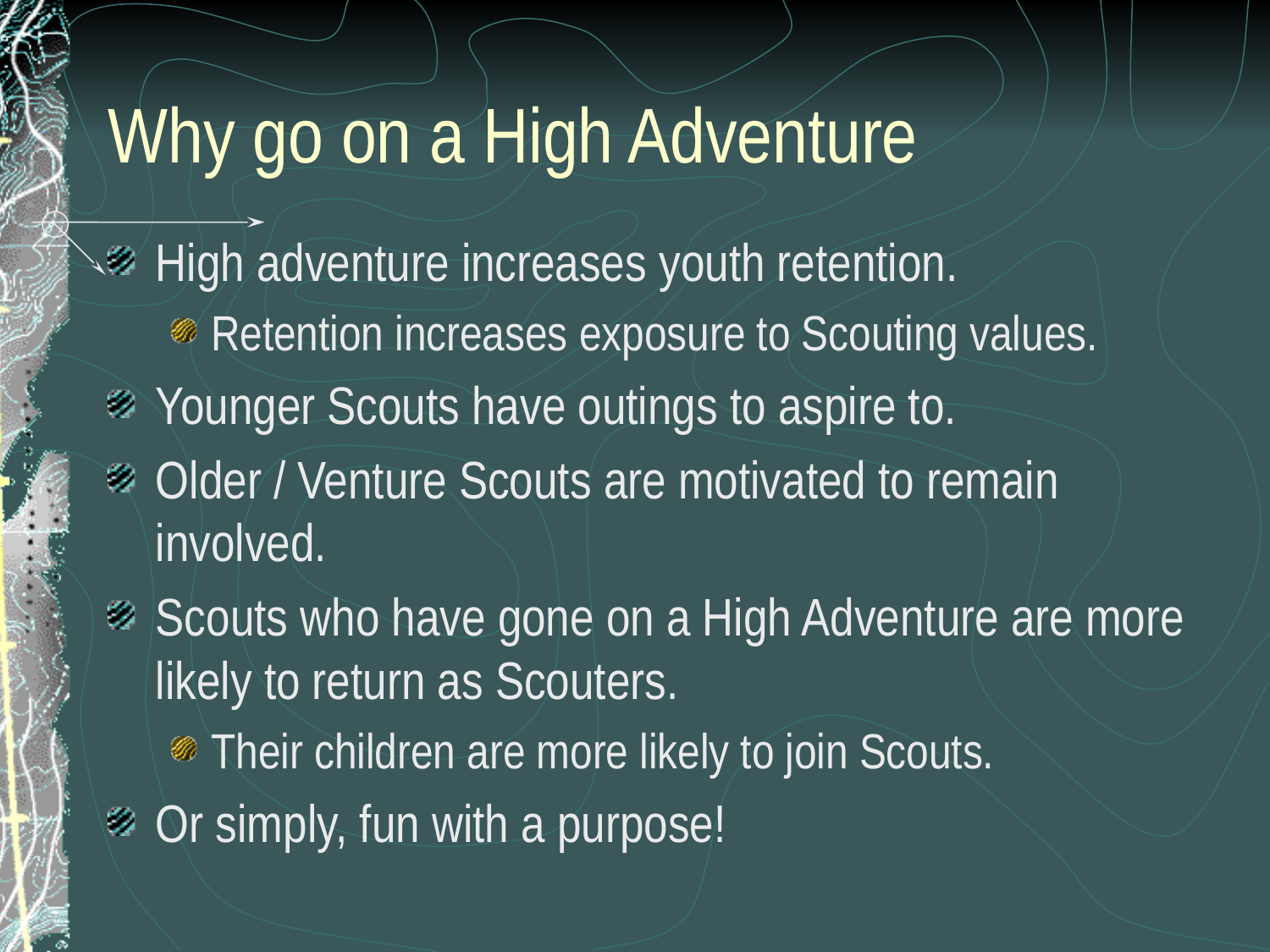

# Why go on a High Adventure
High adventure increases youth retention.
Retention increases exposure to Scouting values.
Younger Scouts have outings to aspire to.
Older / Venture Scouts are motivated to remain involved.
Scouts who have gone on a High Adventure are more likely to return as Scouters.
Their children are more likely to join Scouts.
Or simply, fun with a purpose!